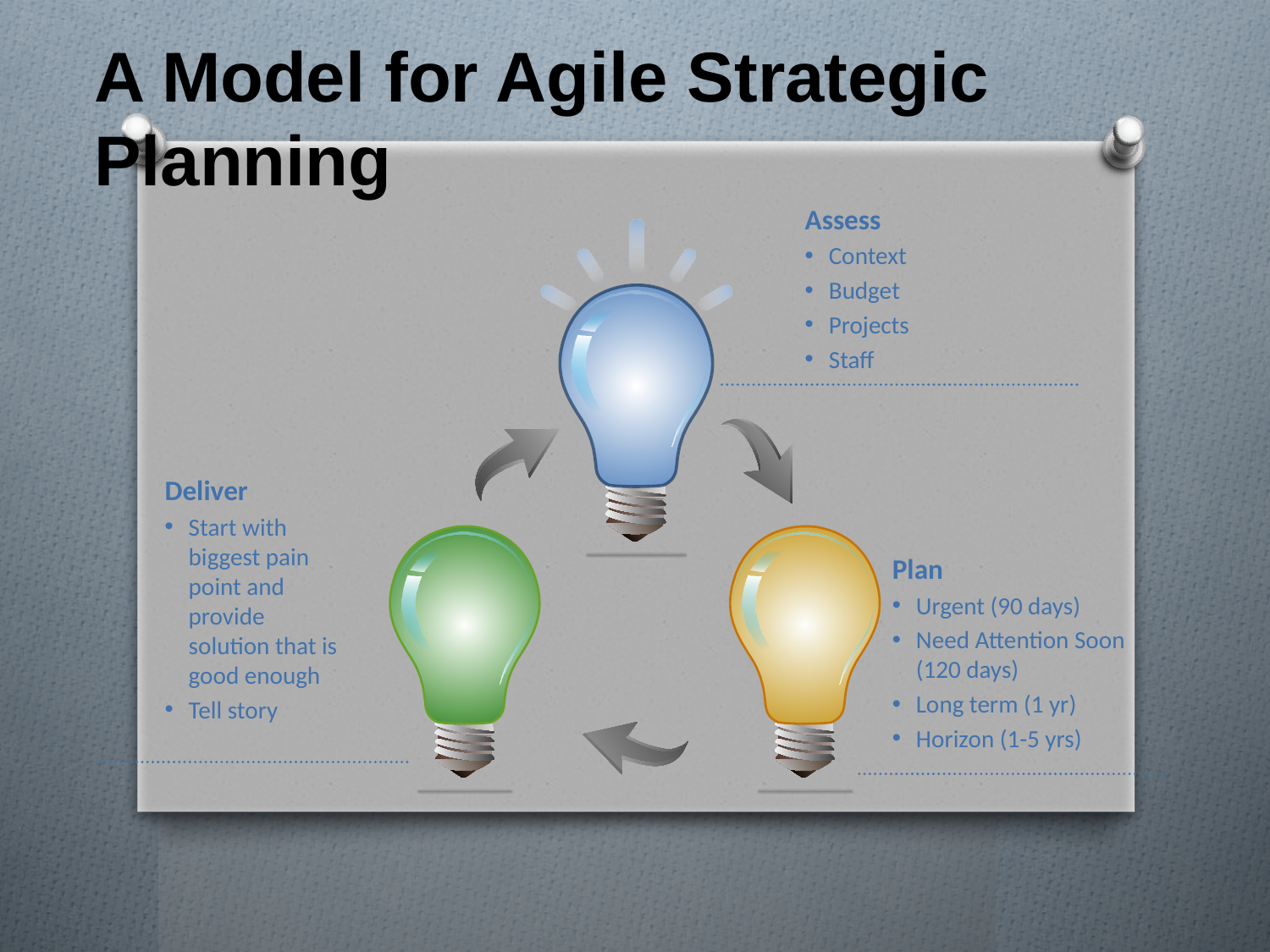

A Model for Agile Strategic Planning
Assess
Context
Budget
Projects
Staff

Deliver
Start with biggest pain point and provide solution that is good enough
Tell story

Plan
Urgent (90 days)
Need Attention Soon (120 days)
Long term (1 yr)
Horizon (1-5 yrs)